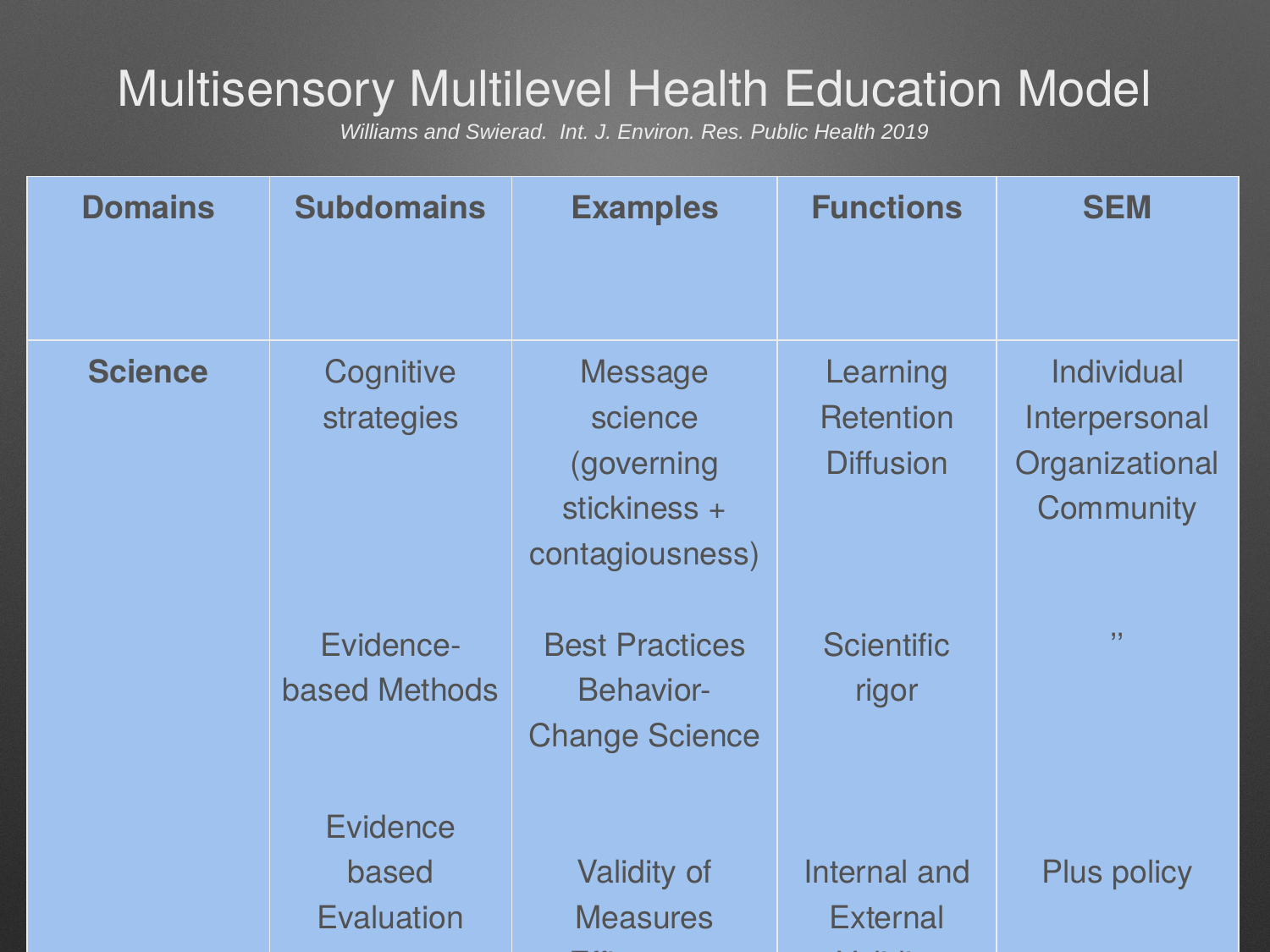

Multisensory Multilevel Health Education Model
Williams and Swierad.  Int. J. Environ. Res. Public Health 2019
| Domains | Subdomains | Examples | Functions | SEM |
| --- | --- | --- | --- | --- |
| Science | Cognitive strategies Evidence-based Methods Evidence based Evaluation | Message science (governing stickiness + contagiousness) Best Practices Behavior- Change Science Validity of Measures Efficacy vs Effectiveness | Learning Retention Diffusion Scientific rigor Internal and External Validity | Individual Interpersonal Organizational Community ’’ Plus policy |